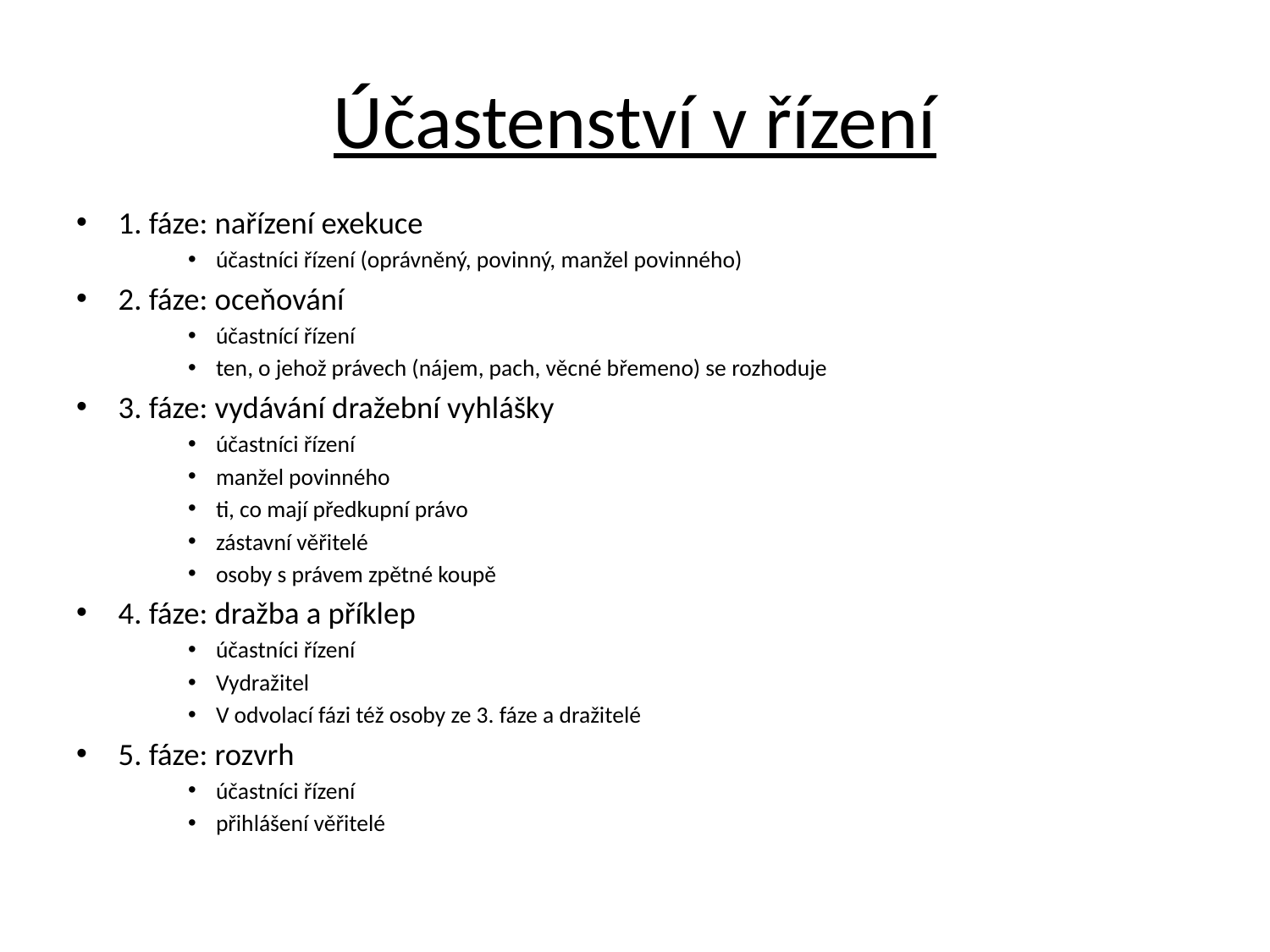

# Účastenství v řízení
1. fáze: nařízení exekuce
účastníci řízení (oprávněný, povinný, manžel povinného)
2. fáze: oceňování
účastnící řízení
ten, o jehož právech (nájem, pach, věcné břemeno) se rozhoduje
3. fáze: vydávání dražební vyhlášky
účastníci řízení
manžel povinného
ti, co mají předkupní právo
zástavní věřitelé
osoby s právem zpětné koupě
4. fáze: dražba a příklep
účastníci řízení
Vydražitel
V odvolací fázi též osoby ze 3. fáze a dražitelé
5. fáze: rozvrh
účastníci řízení
přihlášení věřitelé